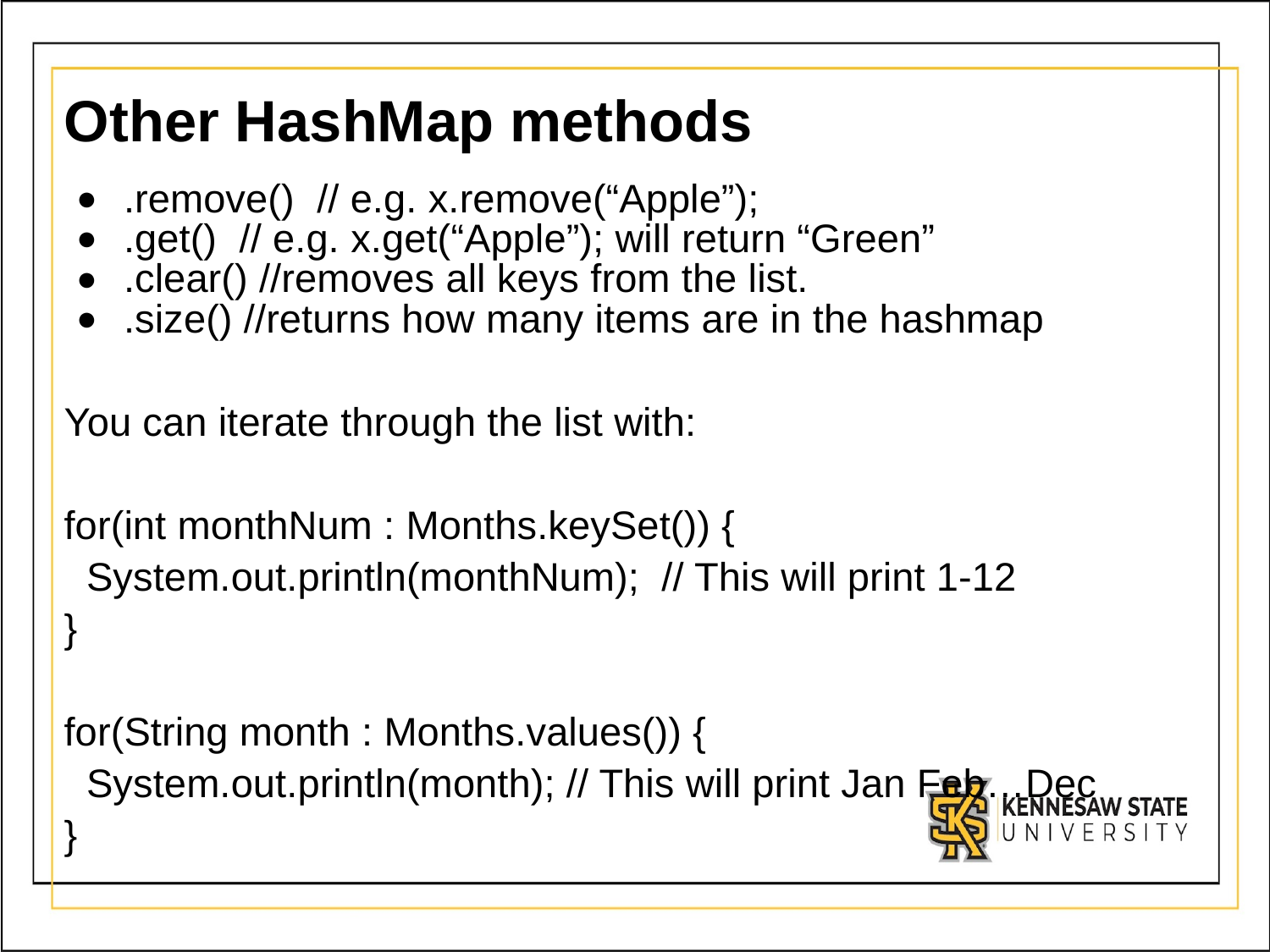

# Other HashMap methods
.remove()  // e.g. x.remove(“Apple”);
.get()  // e.g. x.get(“Apple”); will return “Green”
.clear() //removes all keys from the list.
.size() //returns how many items are in the hashmap

You can iterate through the list with:

for(int monthNum : Months.keySet()) {
  System.out.println(monthNum);  // This will print 1-12
}

for(String month : Months.values()) {
  System.out.println(month); // This will print Jan Feb…Dec
}